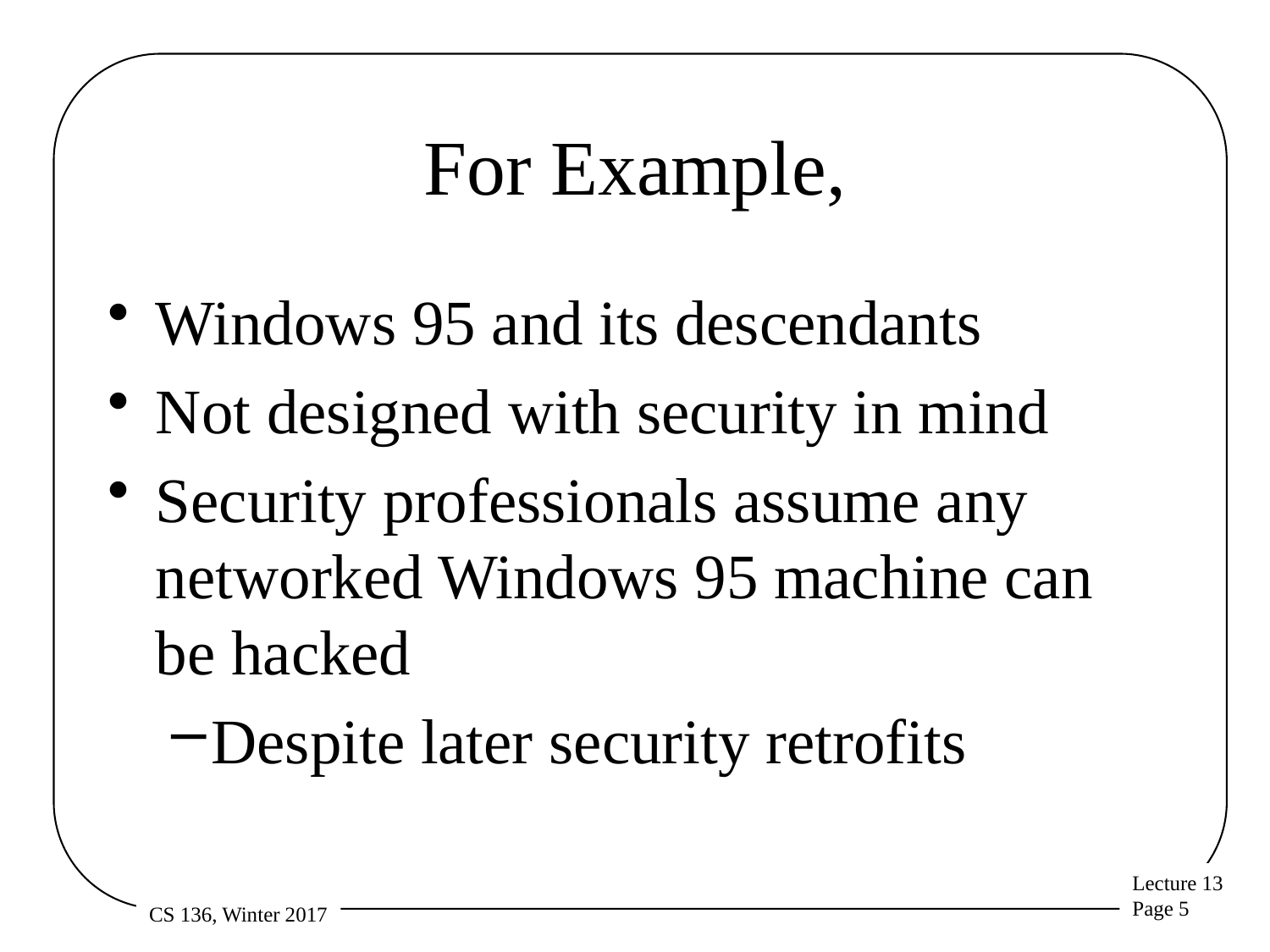

# For Example,
Windows 95 and its descendants
Not designed with security in mind
Security professionals assume any networked Windows 95 machine can be hacked
Despite later security retrofits